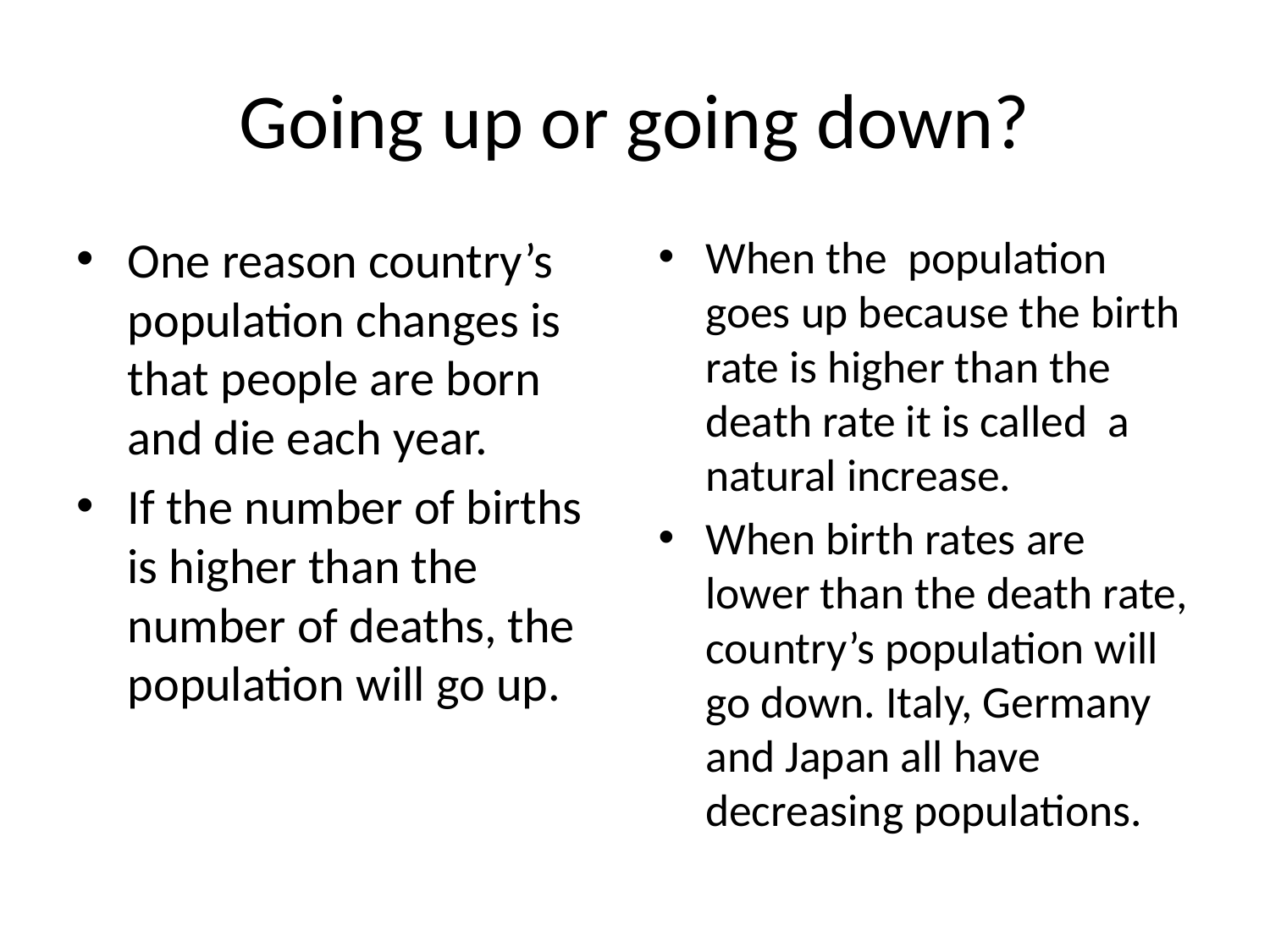

# Going up or going down?
One reason country’s population changes is that people are born and die each year.
If the number of births is higher than the number of deaths, the population will go up.
When the  population goes up because the birth rate is higher than the death rate it is called  a natural increase.
When birth rates are lower than the death rate, country’s population will go down. Italy, Germany and Japan all have decreasing populations.